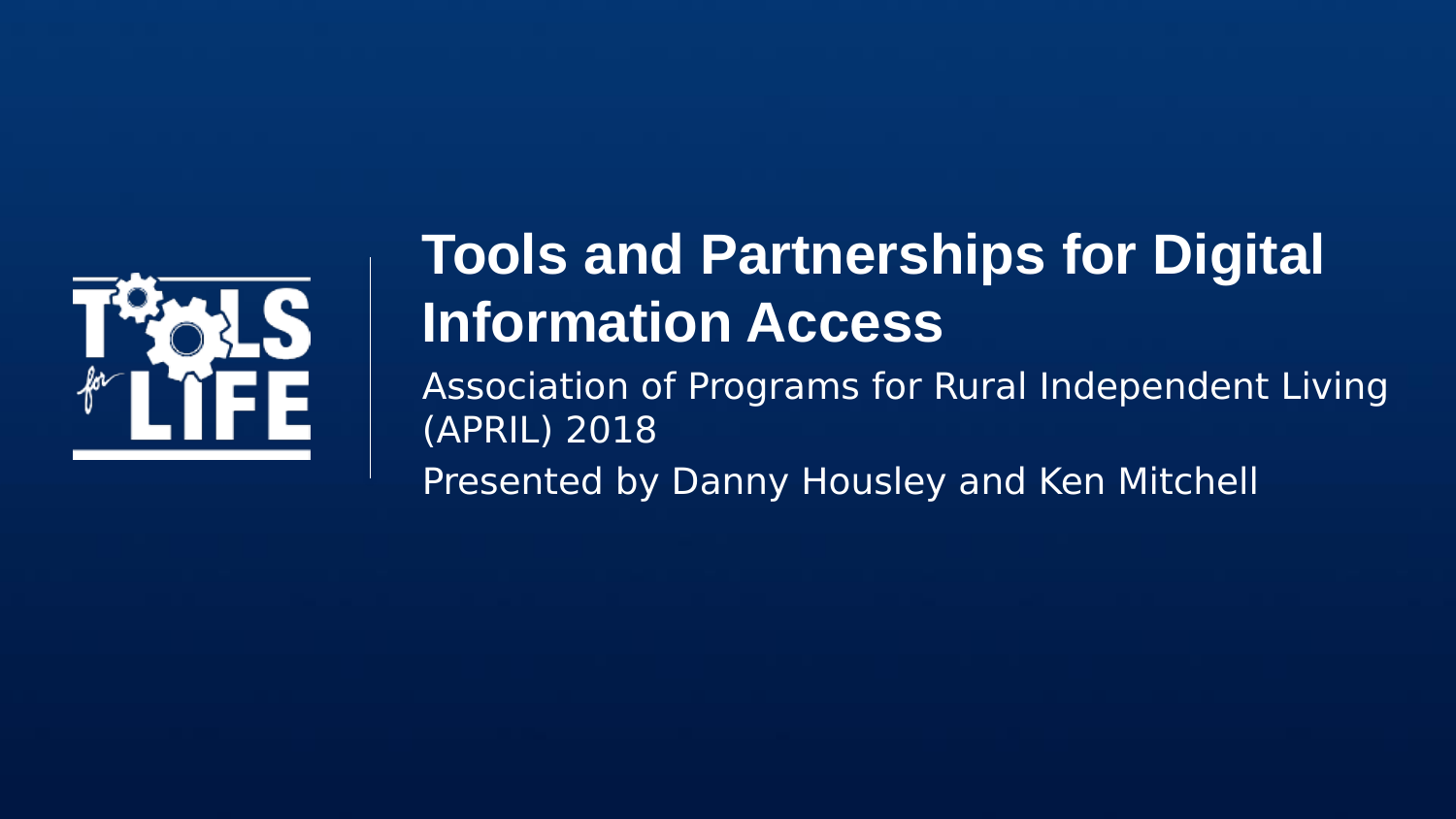

# Tools and Partnerships for Digital Information Access
Association of Programs for Rural Independent Living (APRIL) 2018
Presented by Danny Housley and Ken Mitchell